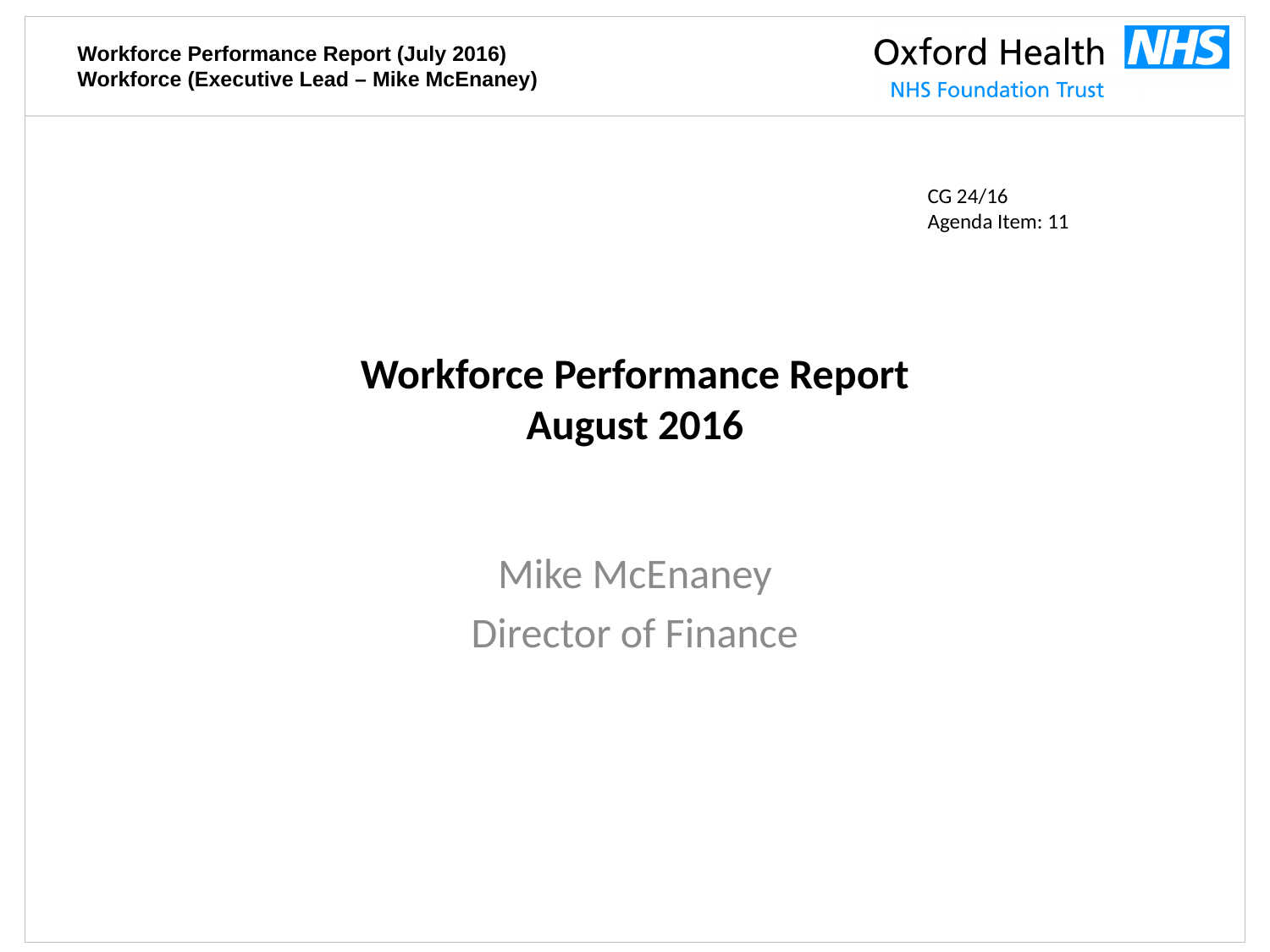

CG 24/16
Agenda Item: 11
# Workforce Performance Report August 2016
Mike McEnaney
Director of Finance